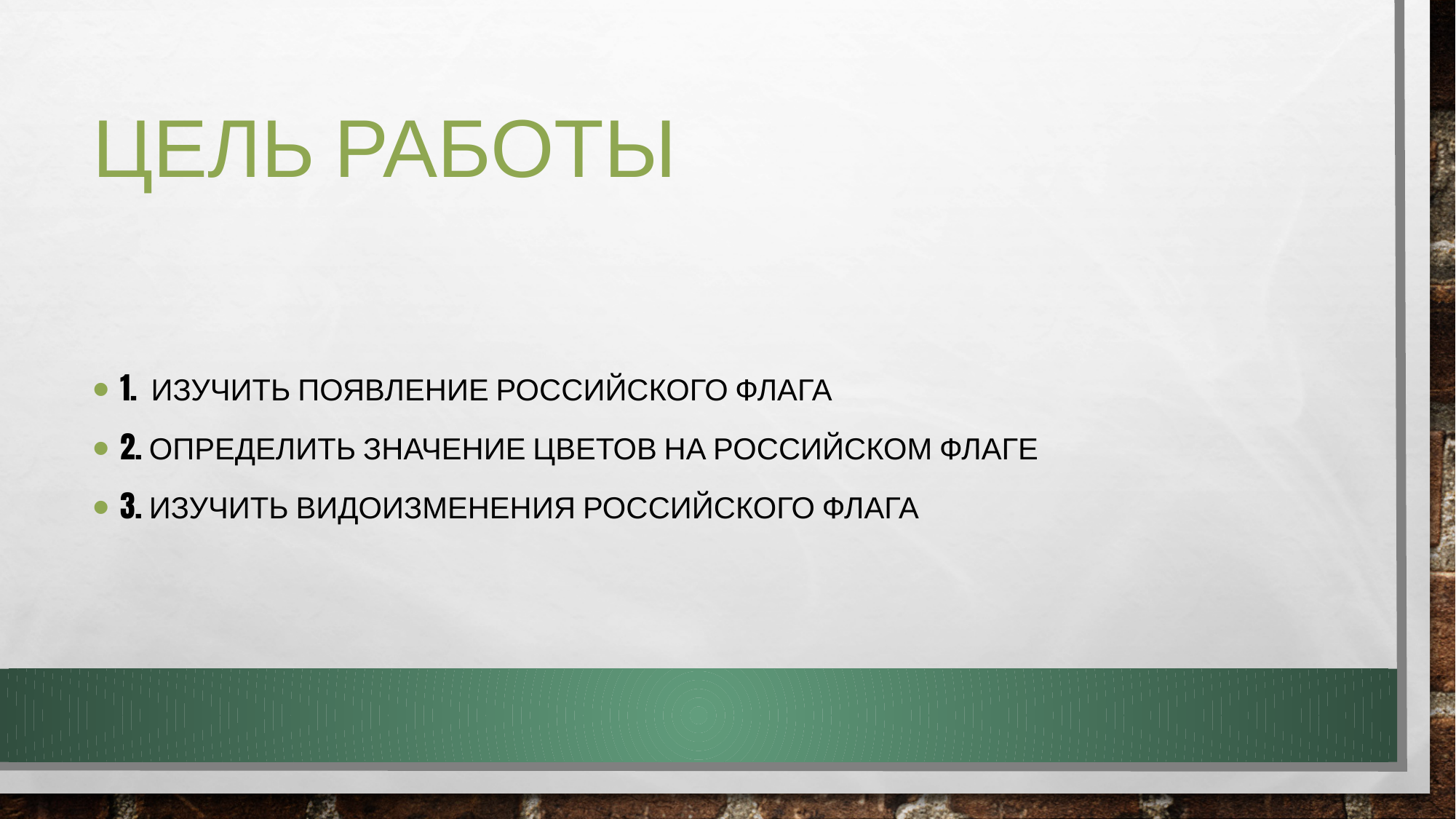

# Цель работы
1.  изучить появление российского флага
2. определить значение цветов на российском флаге
3. изучить видоизменения российского флага